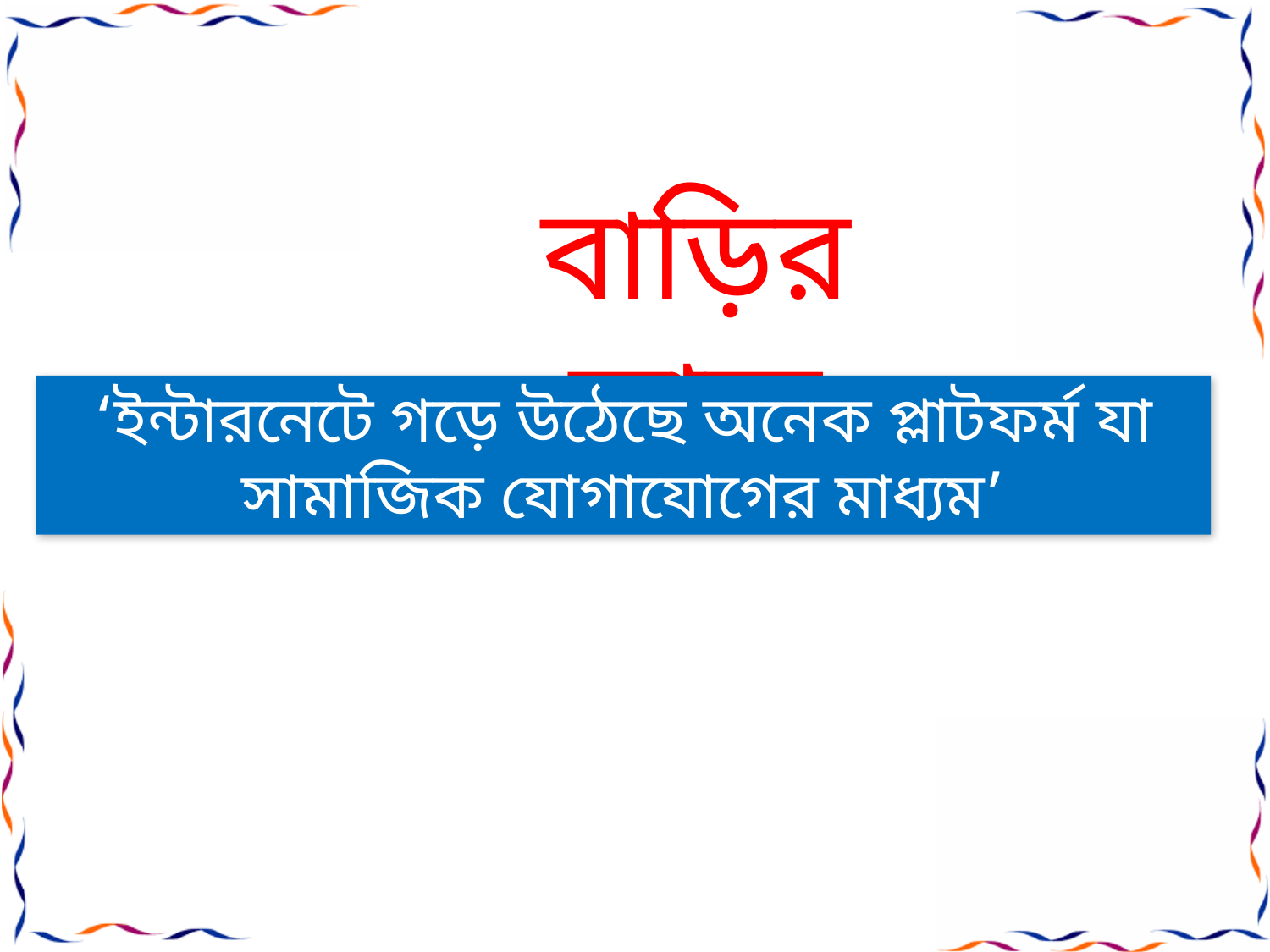

বাড়ির কাজ
‘ইন্টারনেটে গড়ে উঠেছে অনেক প্লাটফর্ম যা সামাজিক যোগাযোগের মাধ্যম’